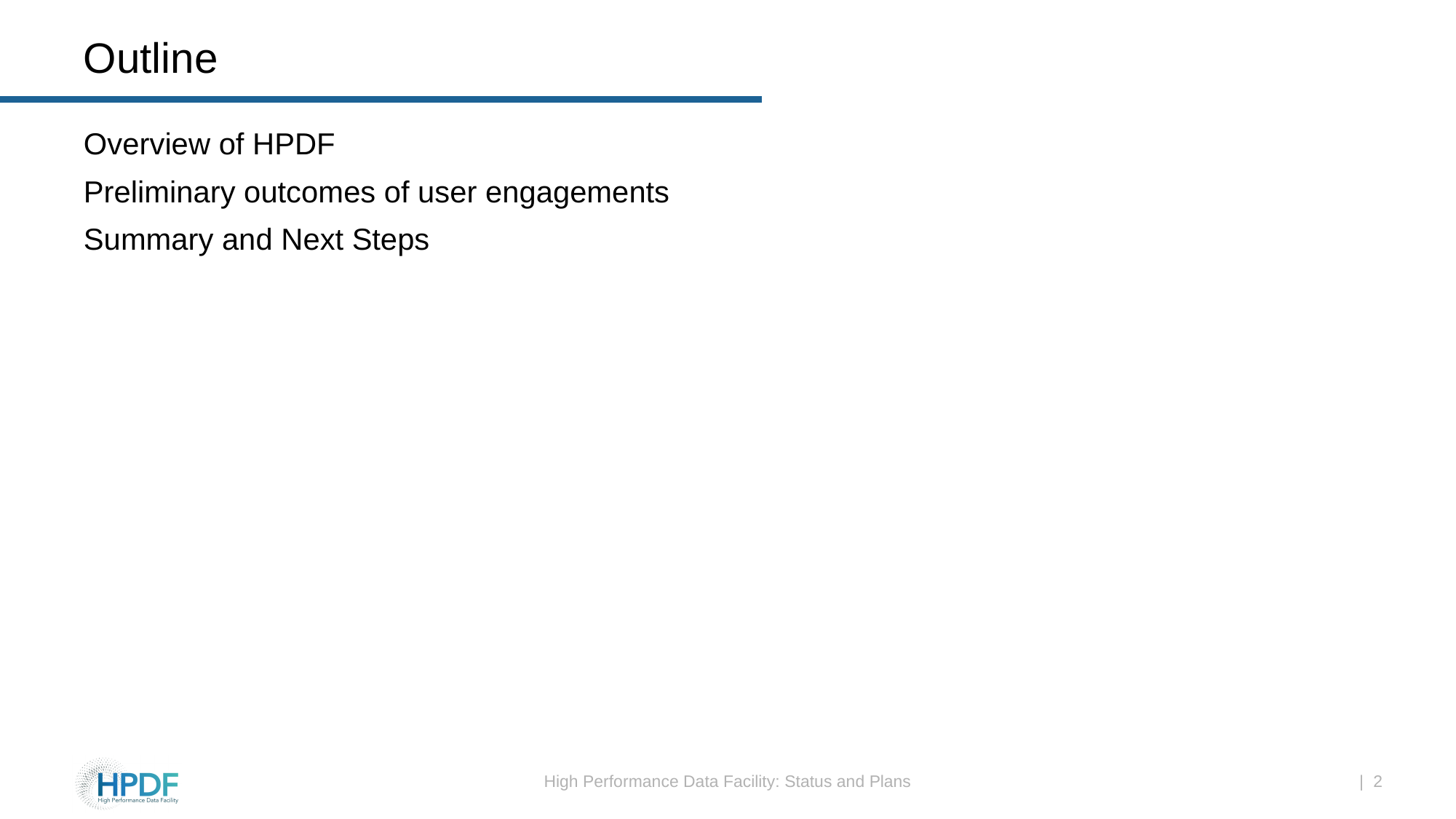

# Outline
Overview of HPDF
Preliminary outcomes of user engagements
Summary and Next Steps
High Performance Data Facility: Status and Plans
|  2